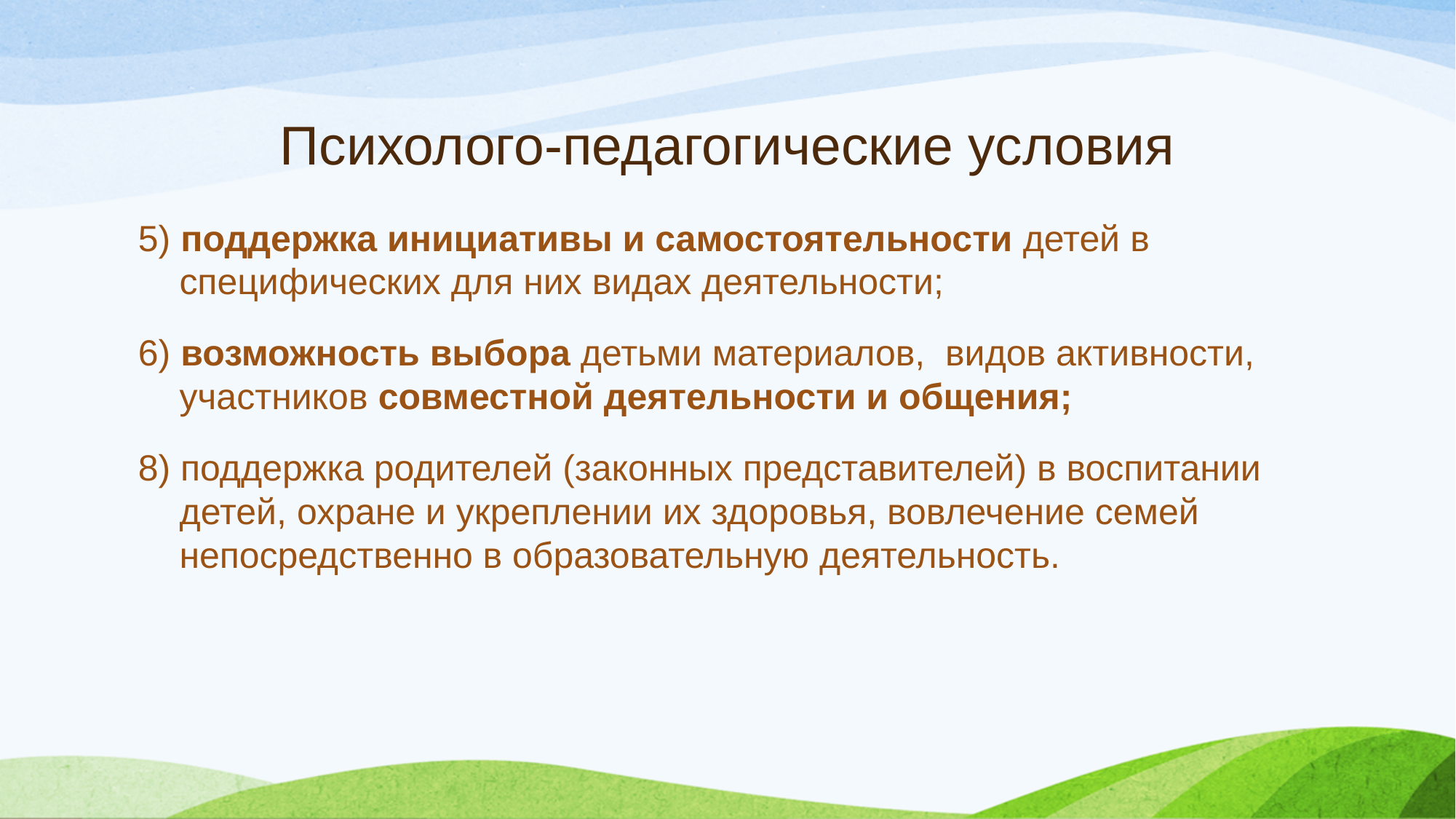

# Психолого-педагогические условия
5) поддержка инициативы и самостоятельности детей в специфических для них видах деятельности;
6) возможность выбора детьми материалов,  видов активности, участников совместной деятельности и общения;
8) поддержка родителей (законных представителей) в воспитании детей, охране и укреплении их здоровья, вовлечение семей непосредственно в образовательную деятельность.